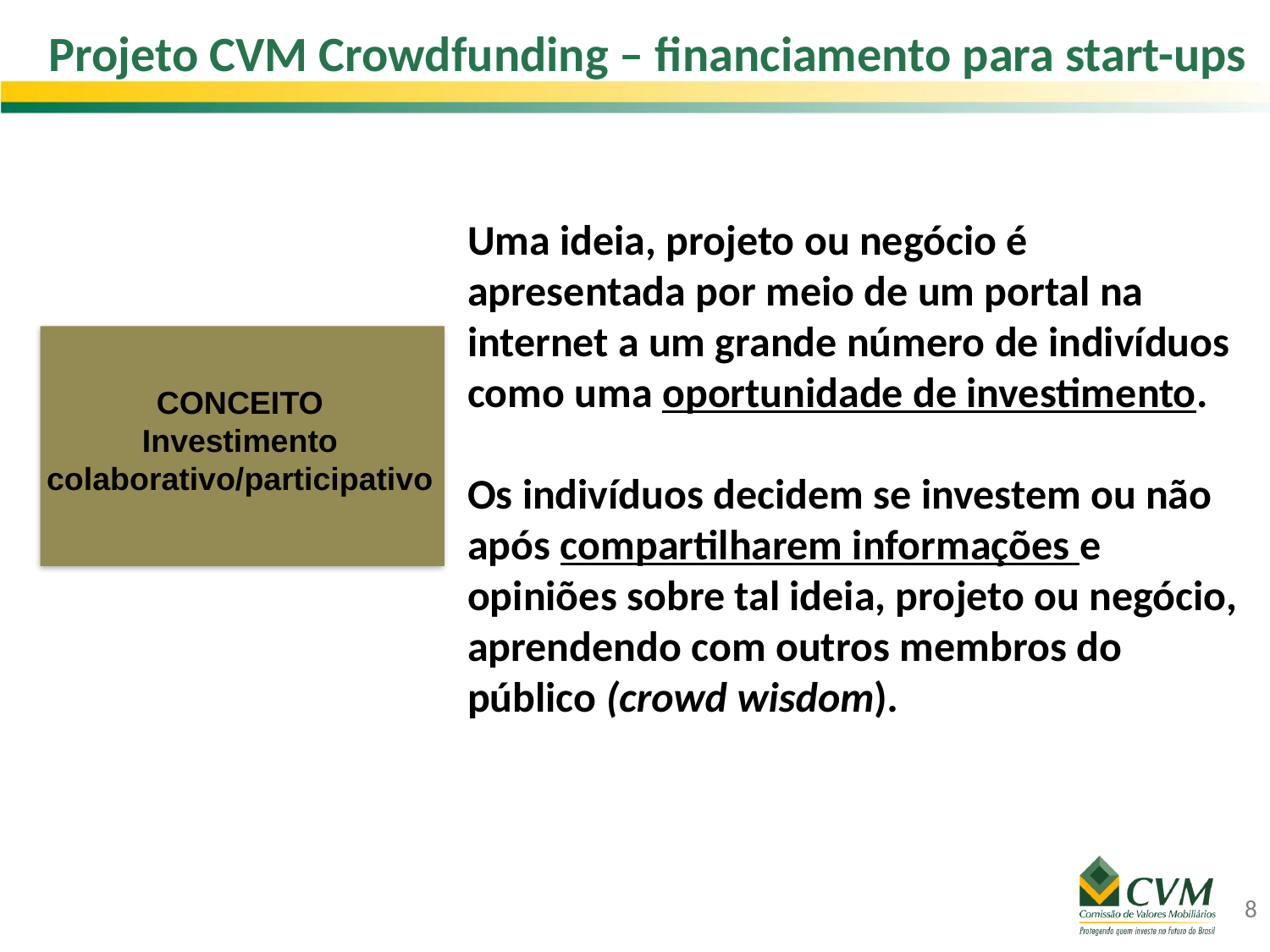

Projeto CVM Crowdfunding – financiamento para start-ups
Uma ideia, projeto ou negócio é apresentada por meio de um portal na internet a um grande número de indivíduos como uma oportunidade de investimento.

Os indivíduos decidem se investem ou não após compartilharem informações e opiniões sobre tal ideia, projeto ou negócio, aprendendo com outros membros do público (crowd wisdom).

CONCEITO
Investimento colaborativo/participativo

8